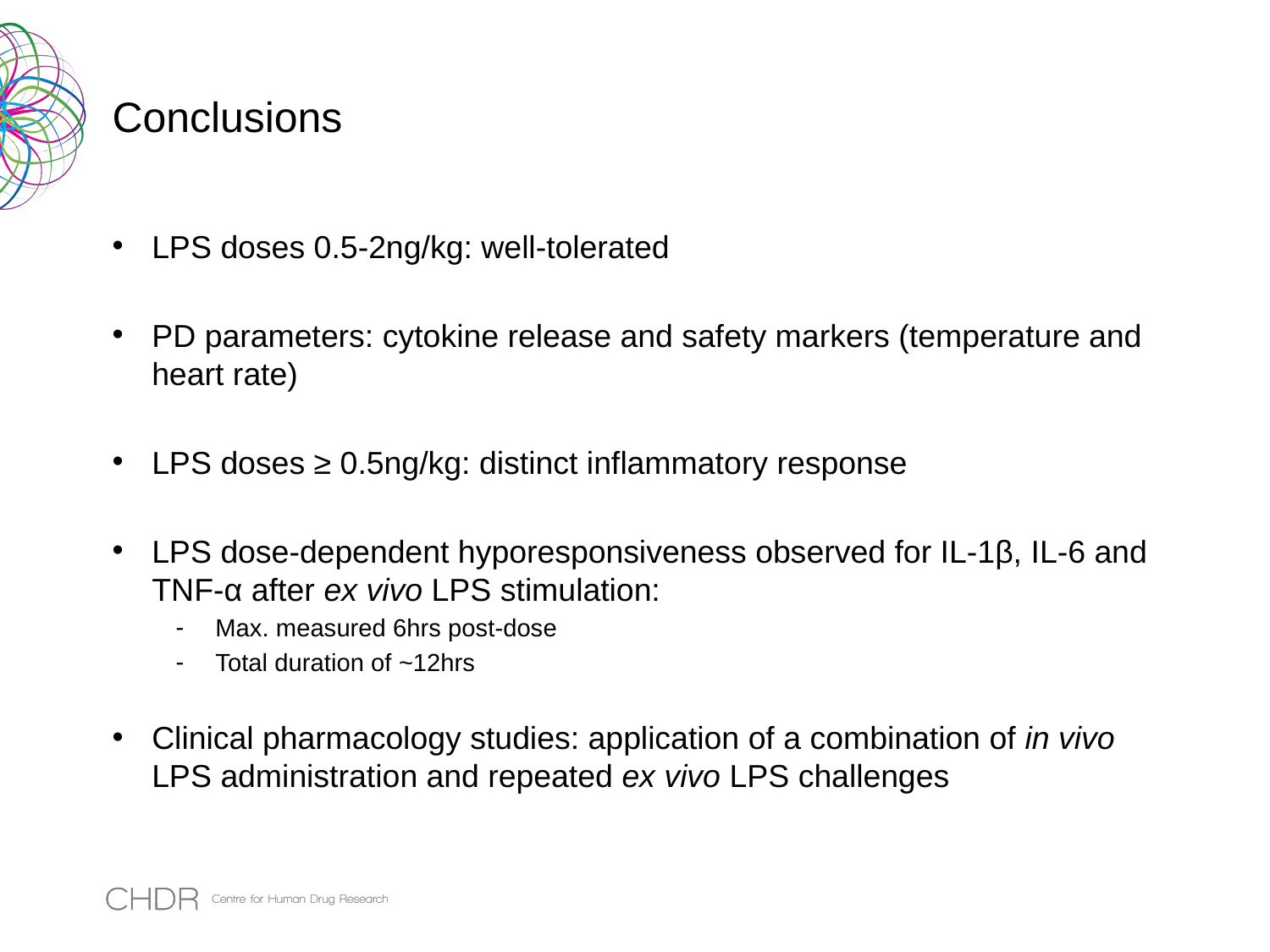

# Conclusions
LPS doses 0.5-2ng/kg: well-tolerated

PD parameters: cytokine release and safety markers (temperature and heart rate)

LPS doses ≥ 0.5ng/kg: distinct inflammatory response

LPS dose-dependent hyporesponsiveness observed for IL-1β, IL-6 and TNF-α after ex vivo LPS stimulation:
Max. measured 6hrs post-dose
Total duration of ~12hrs

Clinical pharmacology studies: application of a combination of in vivo LPS administration and repeated ex vivo LPS challenges